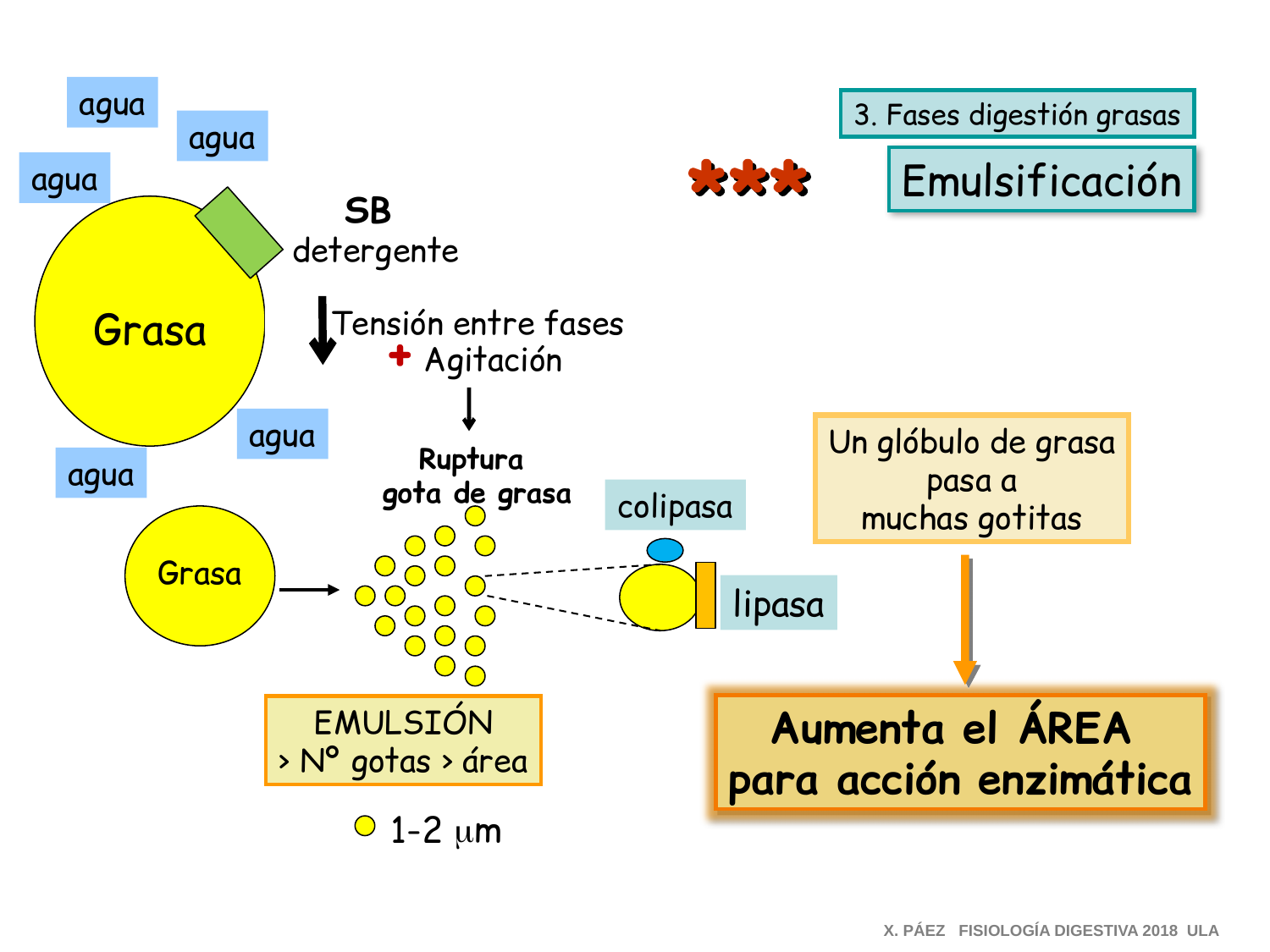

agua
3. Fases digestión grasas
agua
***
Emulsificación
agua
SB
detergente

Grasa
Tensión entre fases
 + Agitación

agua
Un glóbulo de grasa
pasa a
muchas gotitas

Ruptura
gota de grasa
agua

colipasa

Grasa

lipasa

Aumenta el ÁREA
para acción enzimática
EMULSIÓN
> Nº gotas > área

1-2 μm

X. PÁEZ   FISIOLOGÍA DIGESTIVA 2018  ULA